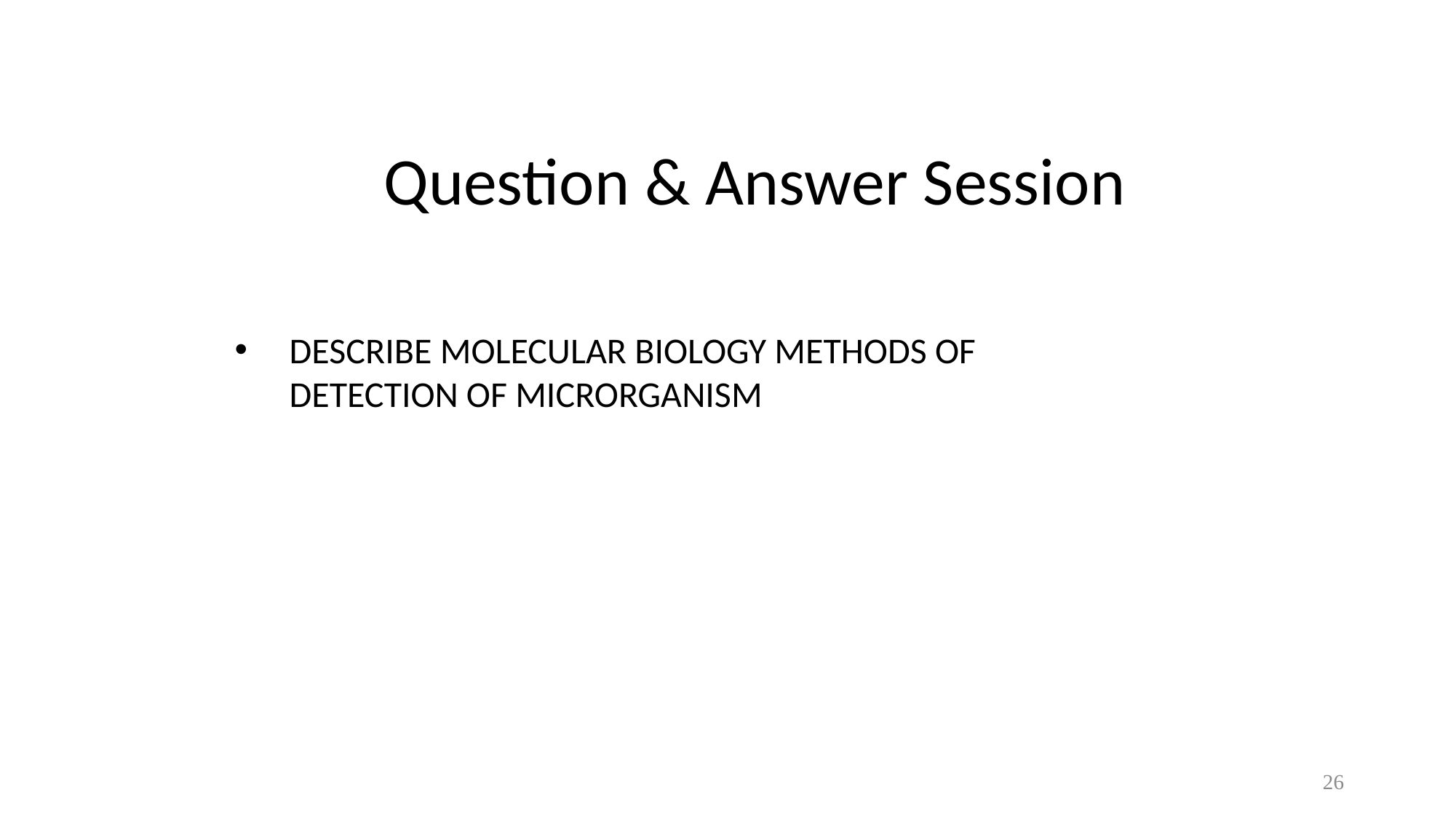

# Question & Answer Session
DESCRIBE MOLECULAR BIOLOGY METHODS OF DETECTION OF MICRORGANISM
26